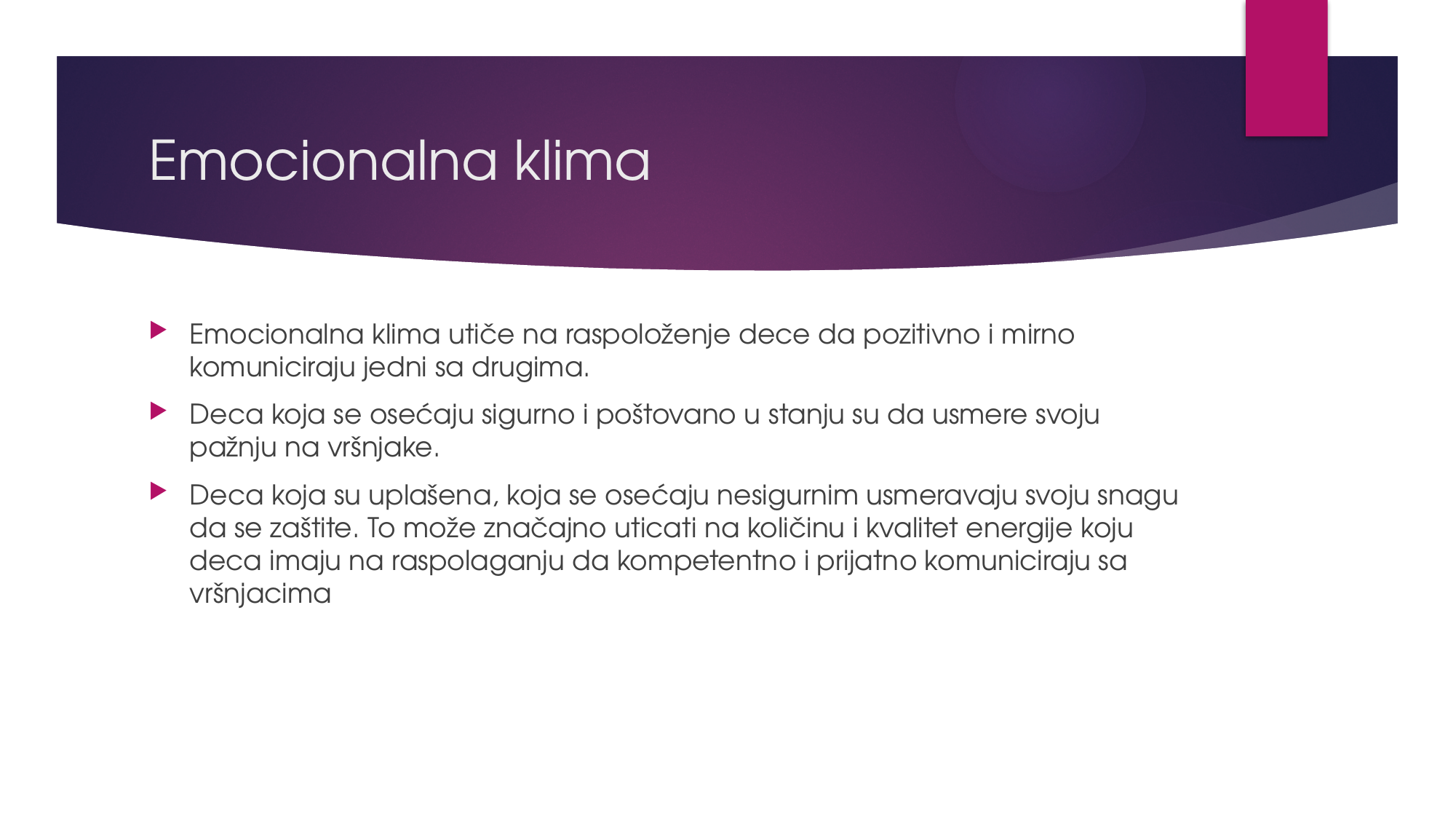

# Emocionalna klima
Emocionalna klima utiče na raspoloženje dece da pozitivno i mirno komuniciraju jedni sa drugima.
Deca koja se osećaju sigurno i poštovano u stanju su da usmere svoju pažnju na vršnjake.
Deca koja su uplašena, koja se osećaju nesigurnim usmeravaju svoju snagu da se zaštite. To može značajno uticati na količinu i kvalitet energije koju deca imaju na raspolaganju da kompetentno i prijatno komuniciraju sa vršnjacima